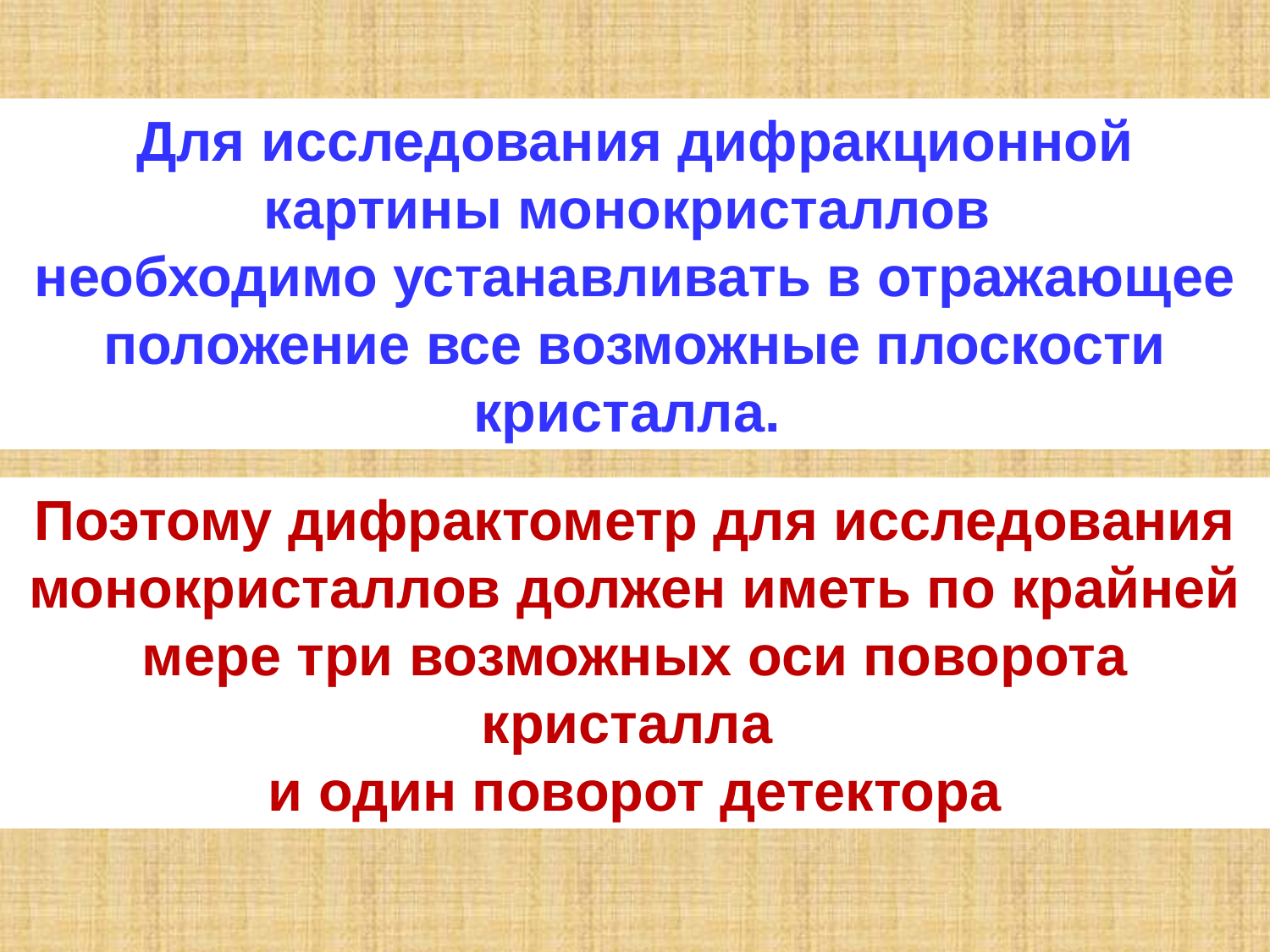

Для исследования дифракционной картины монокристаллов
необходимо устанавливать в отражающее положение все возможные плоскости кристалла.
Поэтому дифрактометр для исследования монокристаллов должен иметь по крайней мере три возможных оси поворота кристалла
и один поворот детектора